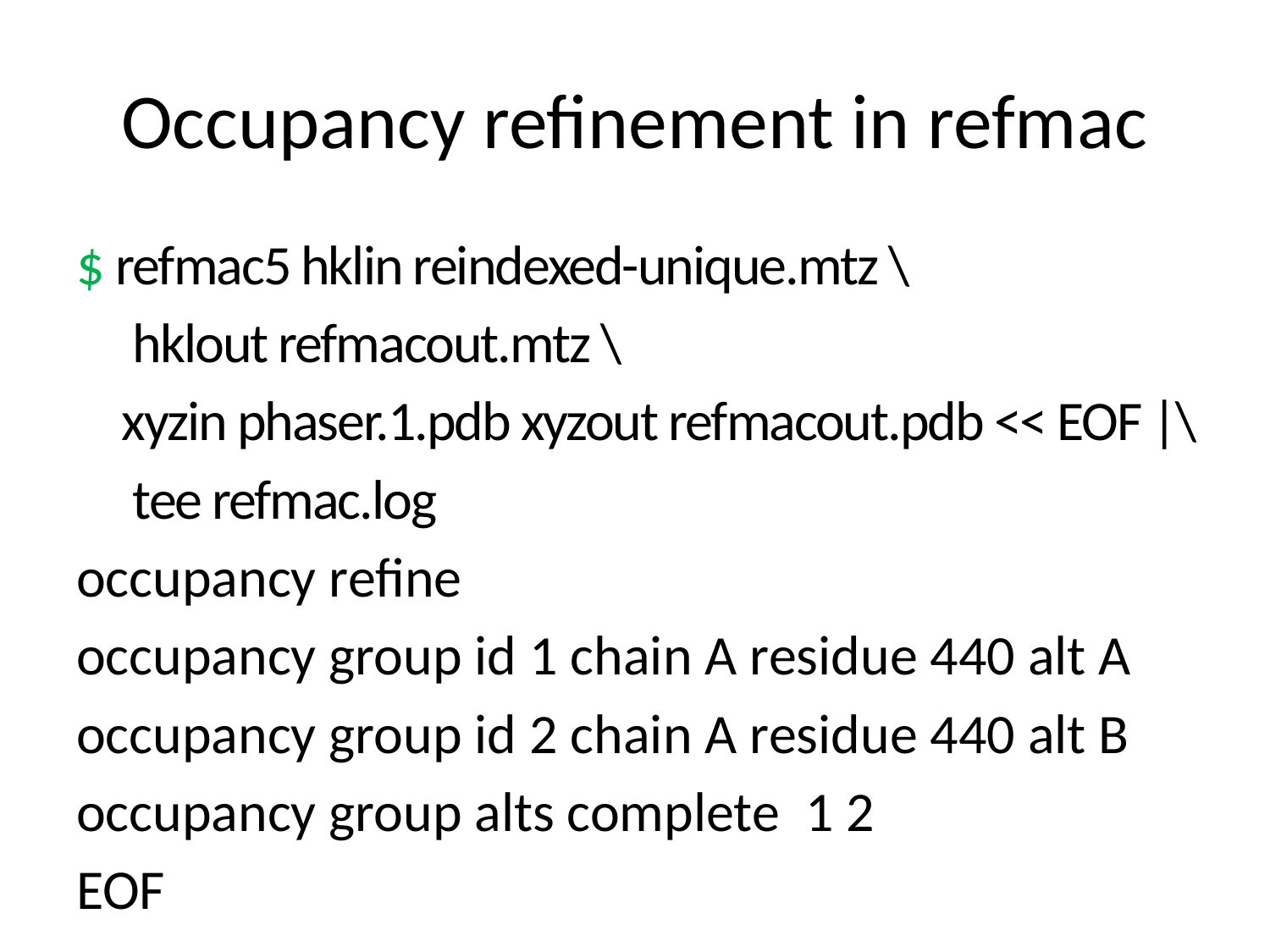

# Occupancy refinement in refmac
$ refmac5 hklin reindexed-unique.mtz \
     hklout refmacout.mtz \
    xyzin phaser.1.pdb xyzout refmacout.pdb << EOF |\
     tee refmac.log
occupancy refine
occupancy group id 1 chain A residue 440 alt A
occupancy group id 2 chain A residue 440 alt B
occupancy group alts complete  1 2
EOF